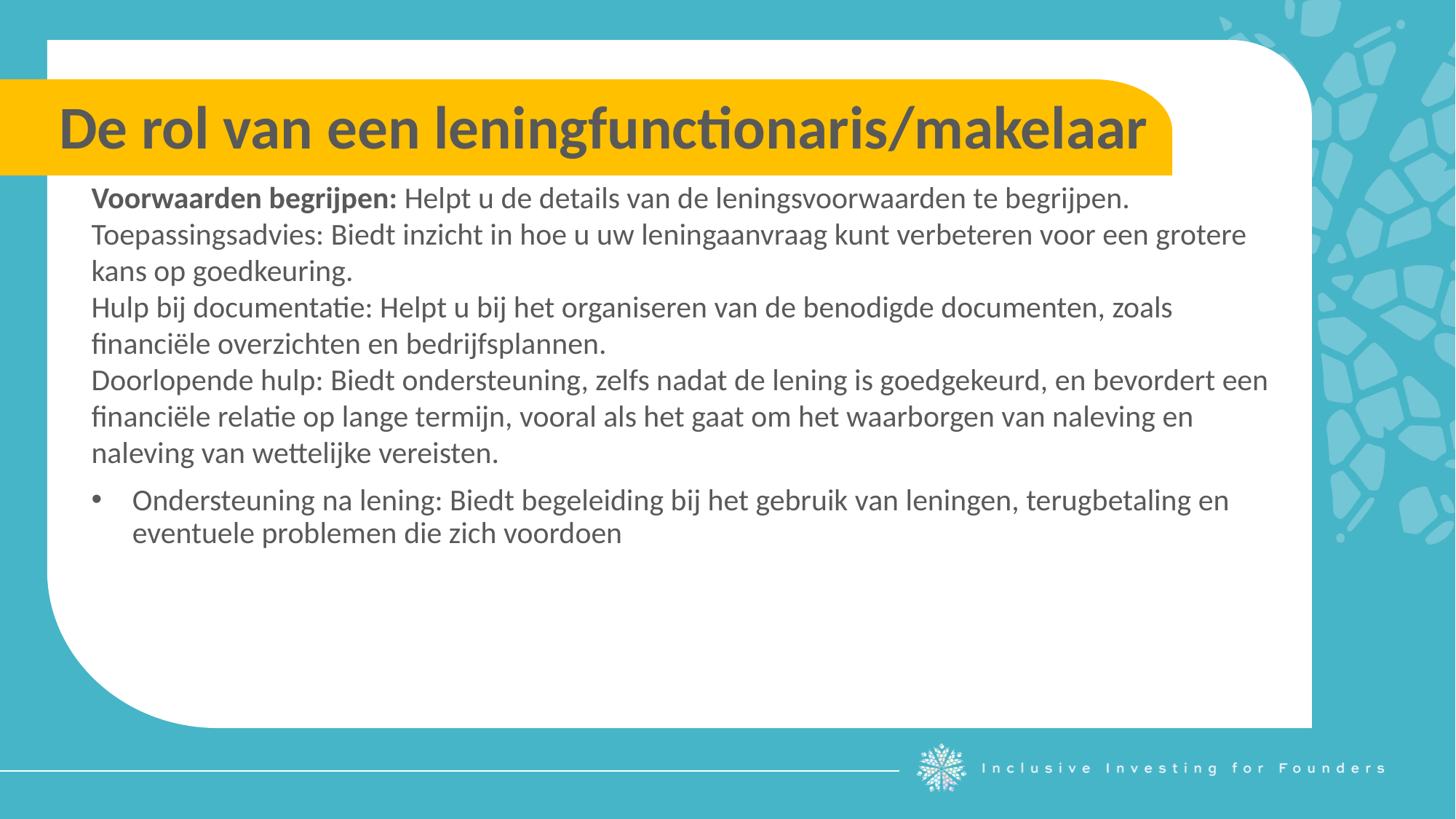

De rol van een leningfunctionaris/makelaar

Voorwaarden begrijpen: Helpt u de details van de leningsvoorwaarden te begrijpen.
Toepassingsadvies: Biedt inzicht in hoe u uw leningaanvraag kunt verbeteren voor een grotere kans op goedkeuring.
Hulp bij documentatie: Helpt u bij het organiseren van de benodigde documenten, zoals financiële overzichten en bedrijfsplannen.
Doorlopende hulp: Biedt ondersteuning, zelfs nadat de lening is goedgekeurd, en bevordert een financiële relatie op lange termijn, vooral als het gaat om het waarborgen van naleving en naleving van wettelijke vereisten.
Ondersteuning na lening: Biedt begeleiding bij het gebruik van leningen, terugbetaling en eventuele problemen die zich voordoen